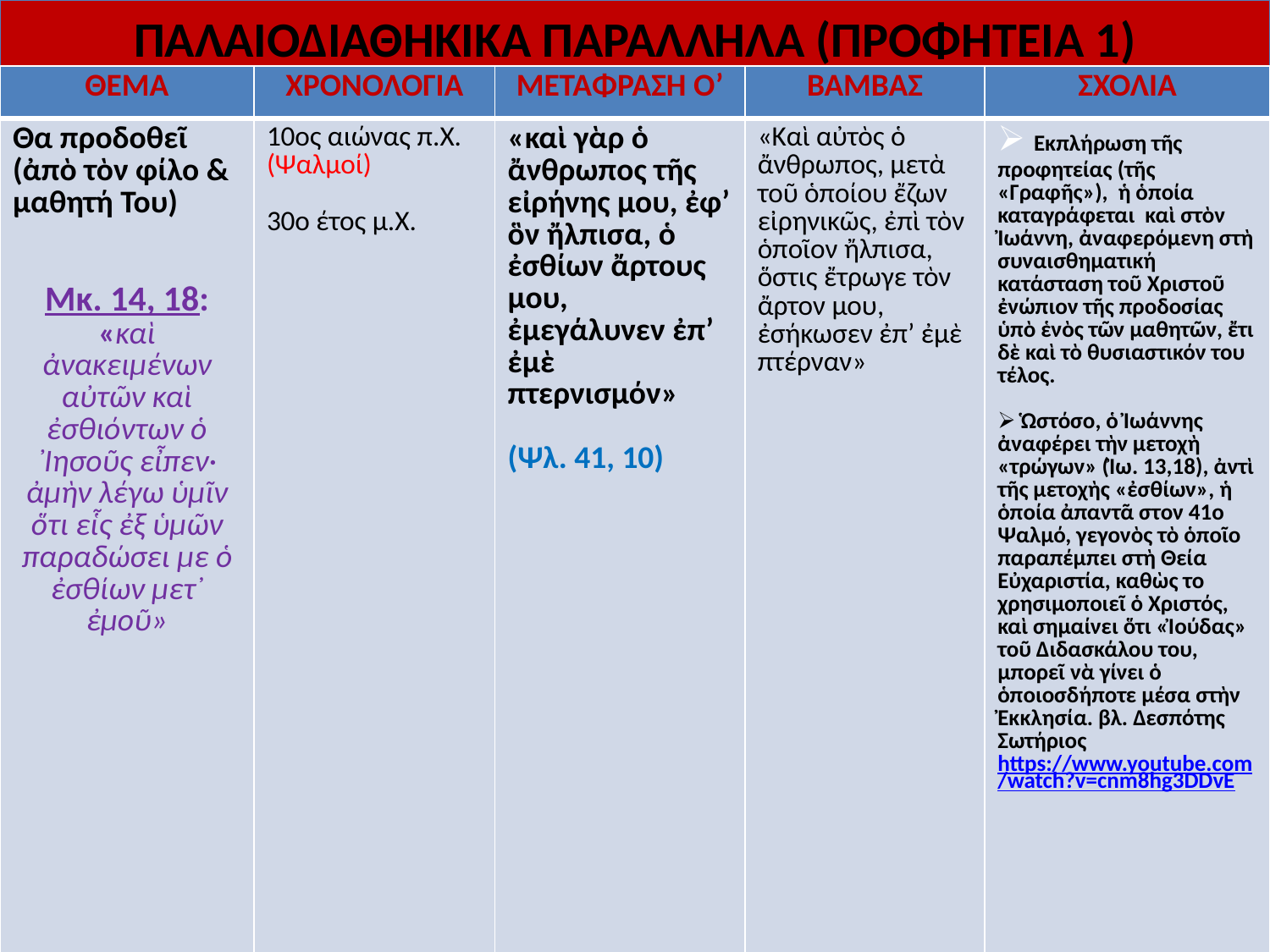

# ΠΑΛΑΙΟΔΙΑΘΗΚΙΚΑ ΠΑΡΑΛΛΗΛΑ (ΠΡΟΦΗΤΕΙΑ 1)
| ΘΕΜΑ | ΧΡΟΝΟΛΟΓΙΑ | ΜΕΤΑΦΡΑΣΗ Ο’ | ΒΑΜΒΑΣ | ΣΧΟΛΙΑ |
| --- | --- | --- | --- | --- |
| Θα προδοθεῖ (ἀπὸ τὸν φίλο & μαθητή Του) Μκ. 14, 18: «καὶ ἀνακειμένων αὐτῶν καὶ ἐσθιόντων ὁ ᾿Ιησοῦς εἶπεν· ἀμὴν λέγω ὑμῖν ὅτι εἷς ἐξ ὑμῶν παραδώσει με ὁ ἐσθίων μετ᾿ ἐμοῦ» | 10oς αιώνας π.Χ. (Ψαλμοί) 30o έτος μ.Χ. | «καὶ γὰρ ὁ ἄνθρωπος τῆς εἰρήνης μου, ἐφ’ ὃν ἤλπισα, ὁ ἐσθίων ἄρτους μου, ἐμεγάλυνεν ἐπ’ ἐμὲ πτερνισμόν» (Ψλ. 41, 10) | «Καὶ αὐτὸς ὁ ἄνθρωπος, μετὰ τοῦ ὁποίου ἔζων εἰρηνικῶς, ἐπὶ τὸν ὁποῖον ἤλπισα, ὅστις ἔτρωγε τὸν ἄρτον μου, ἐσήκωσεν ἐπ’ ἐμὲ πτέρναν» | Εκπλήρωση τῆς προφητείας (τῆς «Γραφῆς»), ἡ ὁποία καταγράφεται καὶ στὸν Ἰωάννη, ἀναφερόμενη στὴ συναισθηματική κατάσταση τοῦ Χριστοῦ ἐνώπιον τῆς προδοσίας ὑπὸ ἑνὸς τῶν μαθητῶν, ἔτι δὲ καὶ τὸ θυσιαστικόν του τέλος. Ὡστόσο, ὁ Ἰωάννης ἀναφέρει τὴν μετοχὴ «τρώγων» (Ἰω. 13,18), ἀντὶ τῆς μετοχὴς «ἐσθίων», ἡ ὁποία ἀπαντᾶ στον 41ο Ψαλμό, γεγονὸς τὸ ὁποῖο παραπέμπει στὴ Θεία Εὐχαριστία, καθὼς το χρησιμοποιεῖ ὁ Χριστός, καὶ σημαίνει ὅτι «Ἰούδας» τοῦ Διδασκάλου του, μπορεῖ νὰ γίνει ὁ ὁποιοσδήποτε μέσα στὴν Ἐκκλησία. βλ. Δεσπότης Σωτήριος https://www.youtube.com/watch?v=cnm8hg3DDvE |